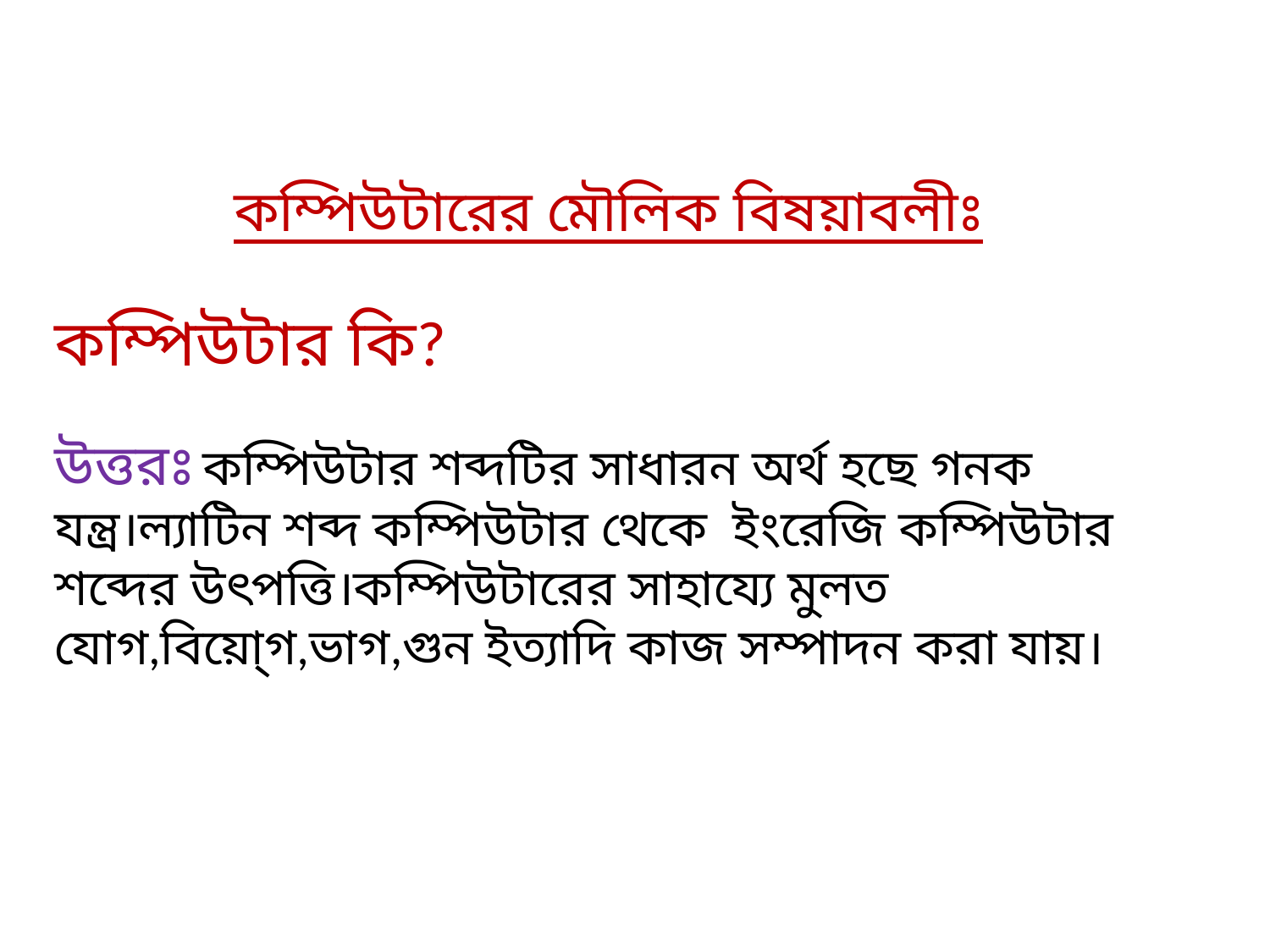

কম্পিউটারের মৌলিক বিষয়াবলীঃ

কম্পিউটার কি?

উত্তরঃ কম্পিউটার শব্দটির সাধারন অর্থ হছে গনক
যন্ত্র।ল্যাটিন শব্দ কম্পিউটার থেকে  ইংরেজি কম্পিউটার শব্দের উৎপত্তি।কম্পিউটারের সাহায্যে মুলত যোগ,বিয়ো্‌গ,ভাগ,গুন ইত্যাদি কাজ সম্পাদন করা যায়।